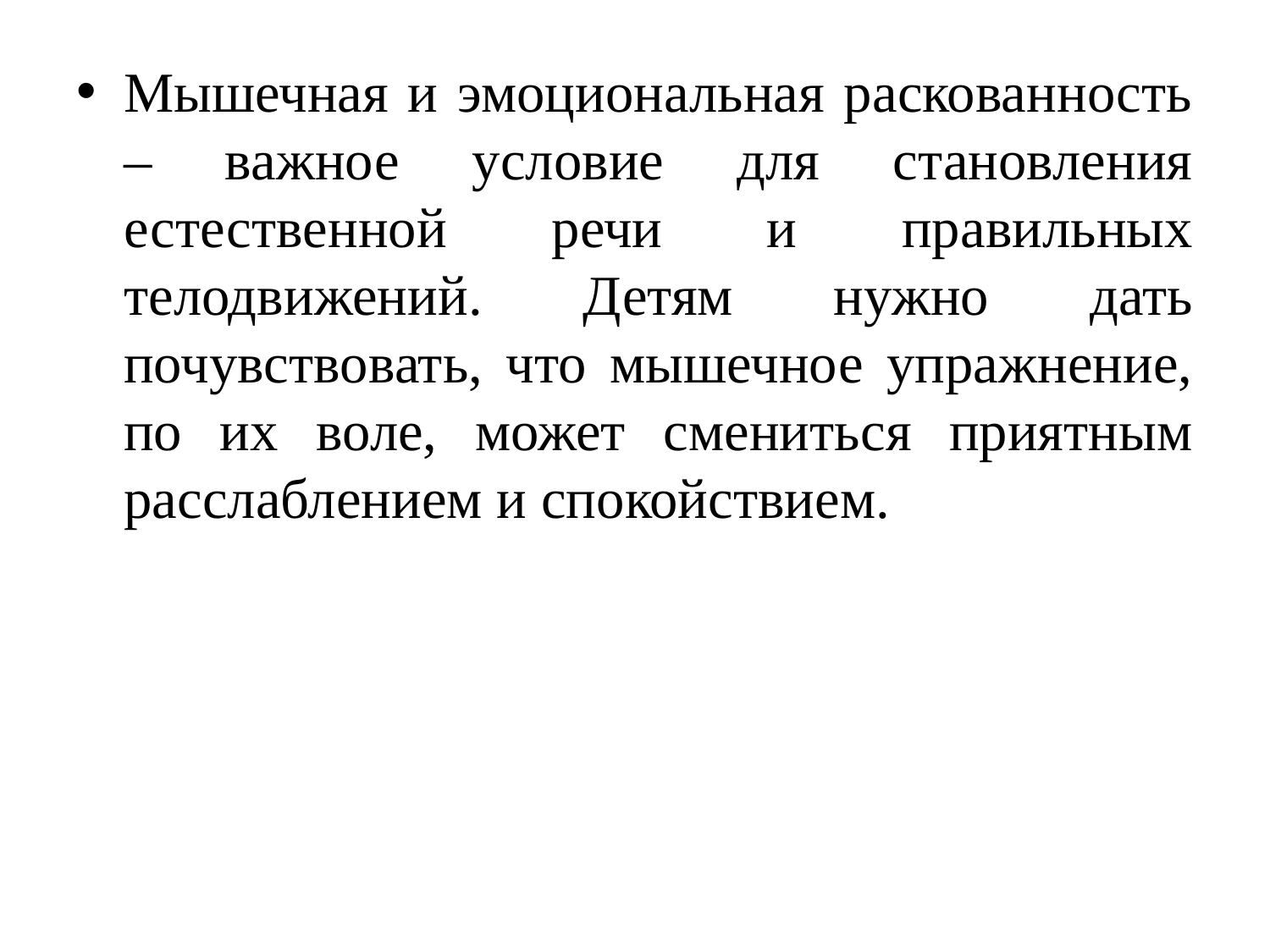

Мышечная и эмоциональная раскованность – важное условие для становления естественной речи и правильных телодвижений. Детям нужно дать почувствовать, что мышечное упражнение, по их воле, может смениться приятным расслаблением и спокойствием.